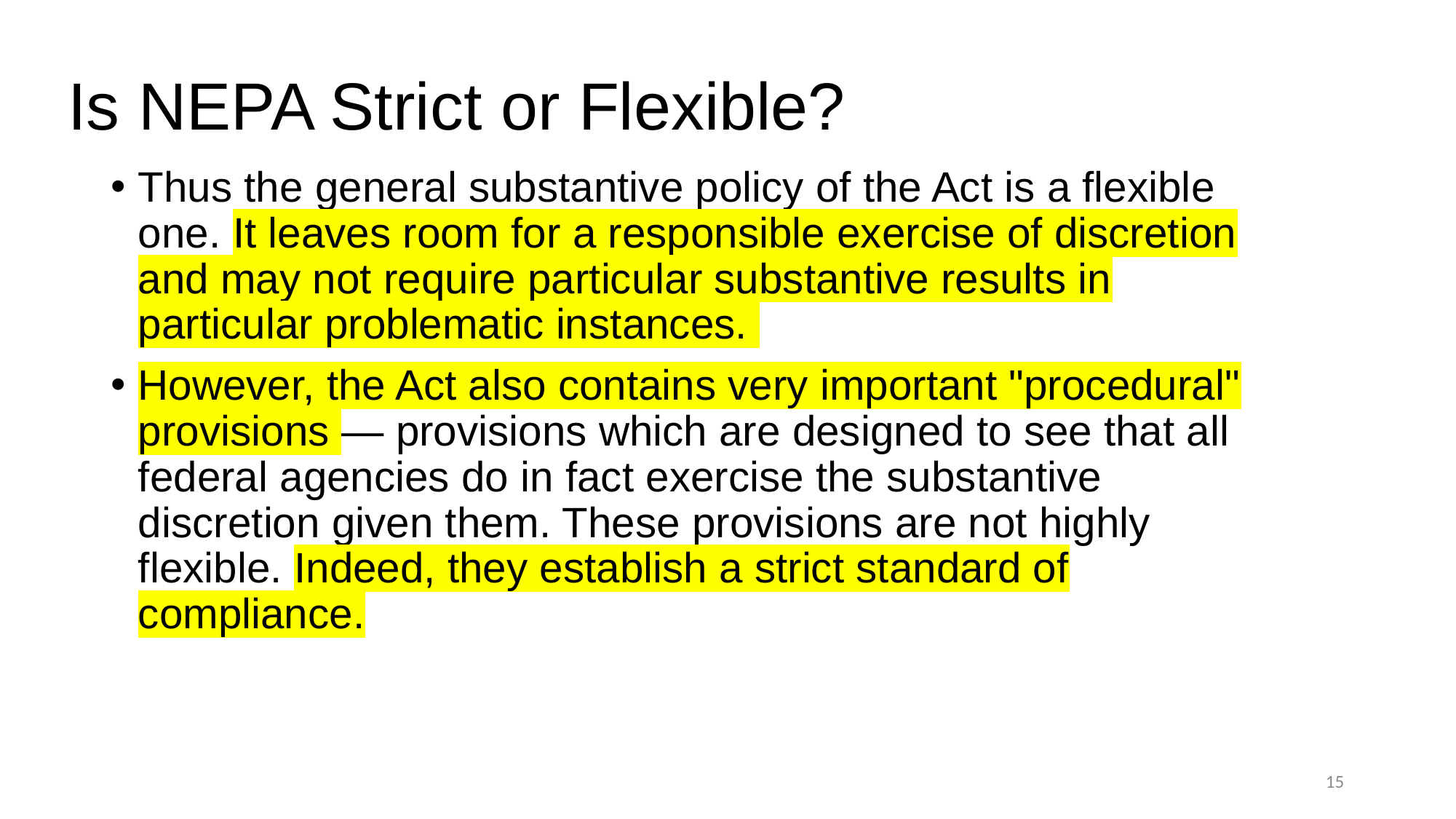

# Is NEPA Strict or Flexible?
Thus the general substantive policy of the Act is a flexible one. It leaves room for a responsible exercise of discretion and may not require particular substantive results in particular problematic instances.
However, the Act also contains very important "procedural" provisions — provisions which are designed to see that all federal agencies do in fact exercise the substantive discretion given them. These provisions are not highly flexible. Indeed, they establish a strict standard of compliance.
15